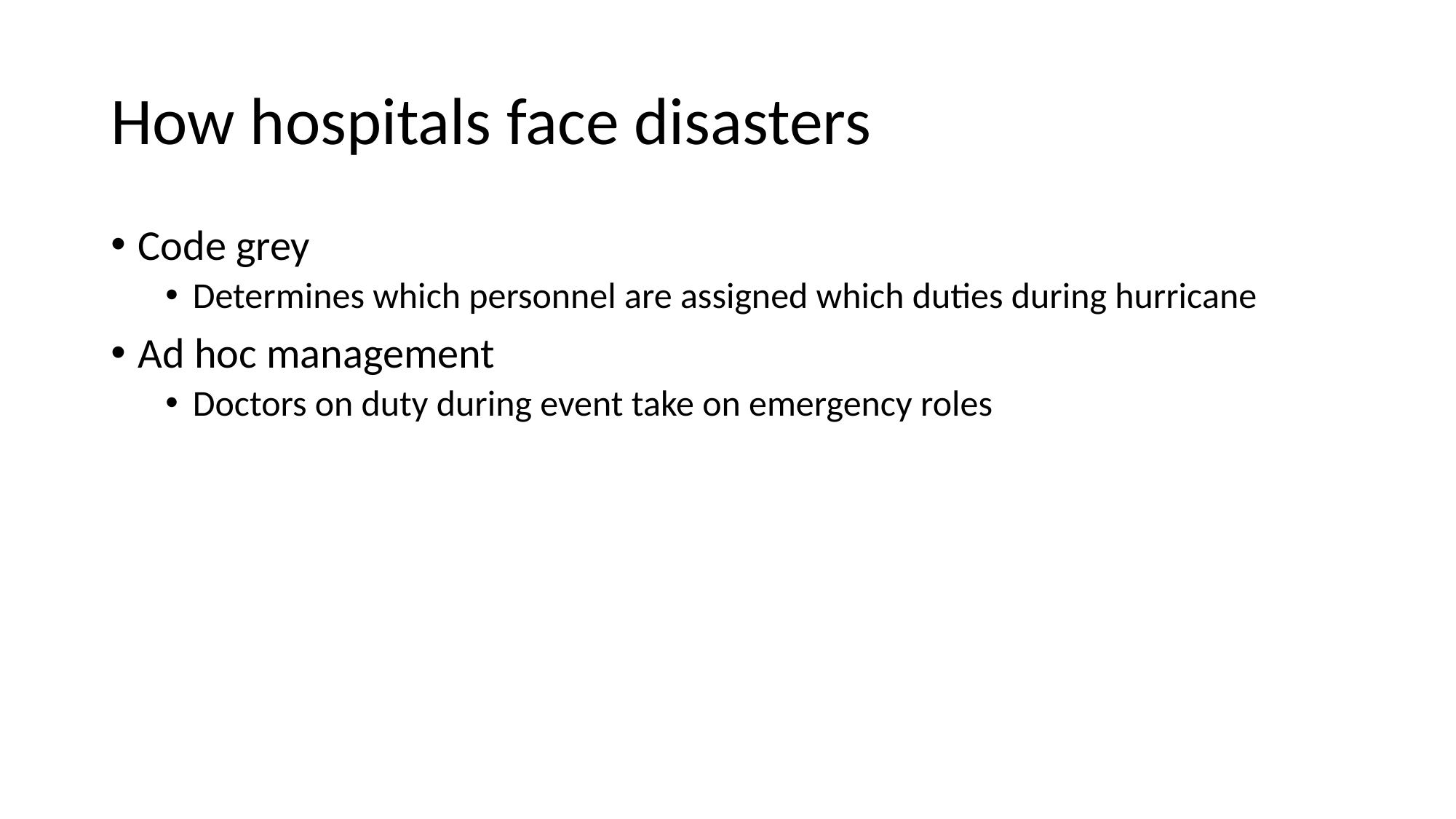

# How hospitals face disasters
Code grey
Determines which personnel are assigned which duties during hurricane
Ad hoc management
Doctors on duty during event take on emergency roles